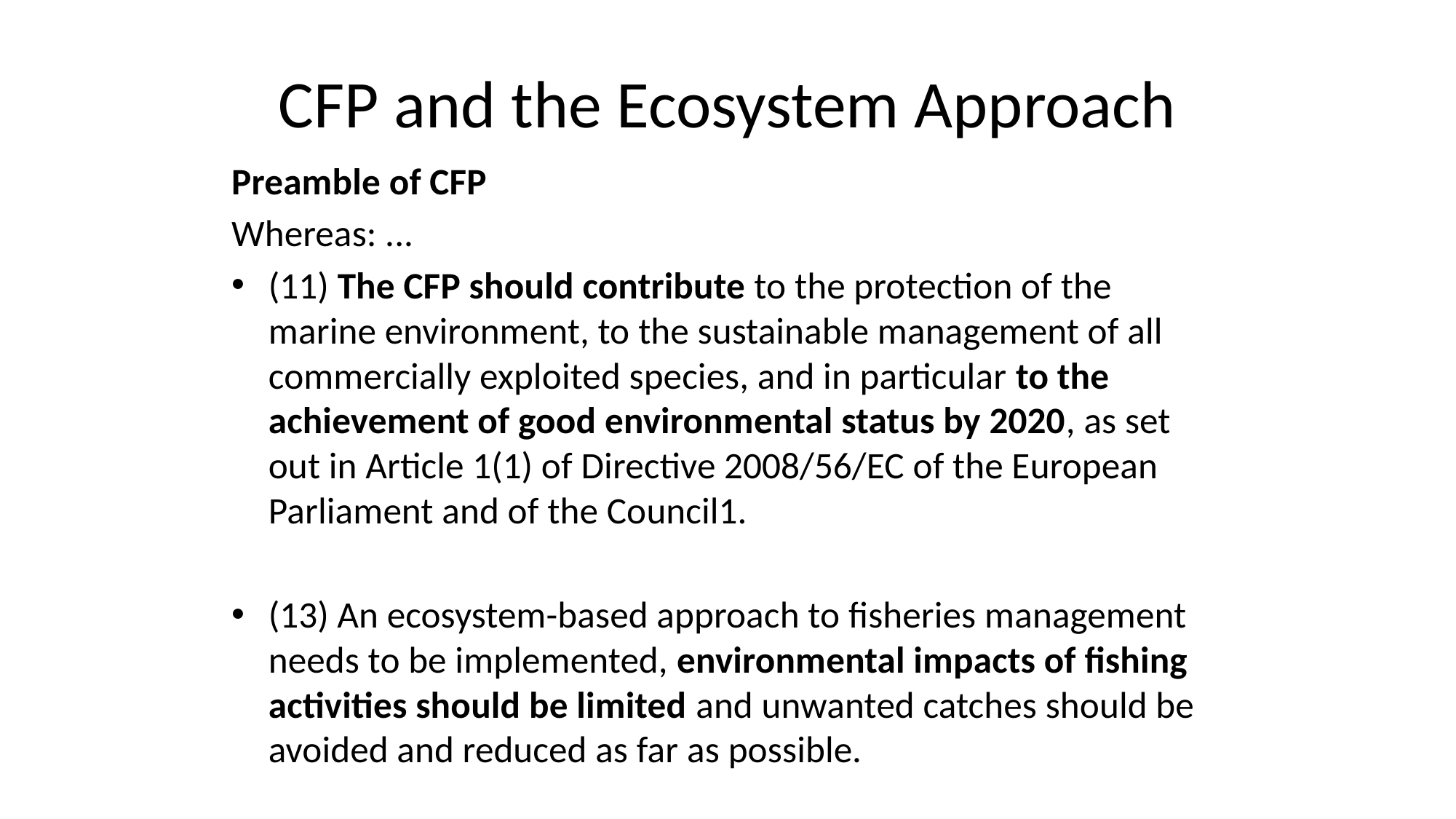

# CFP and the Ecosystem Approach
Preamble of CFP
Whereas: ...
(11) The CFP should contribute to the protection of the marine environment, to the sustainable management of all commercially exploited species, and in particular to the achievement of good environmental status by 2020, as set out in Article 1(1) of Directive 2008/56/EC of the European Parliament and of the Council1.

(13) An ecosystem-based approach to fisheries management needs to be implemented, environmental impacts of fishing activities should be limited and unwanted catches should be avoided and reduced as far as possible.